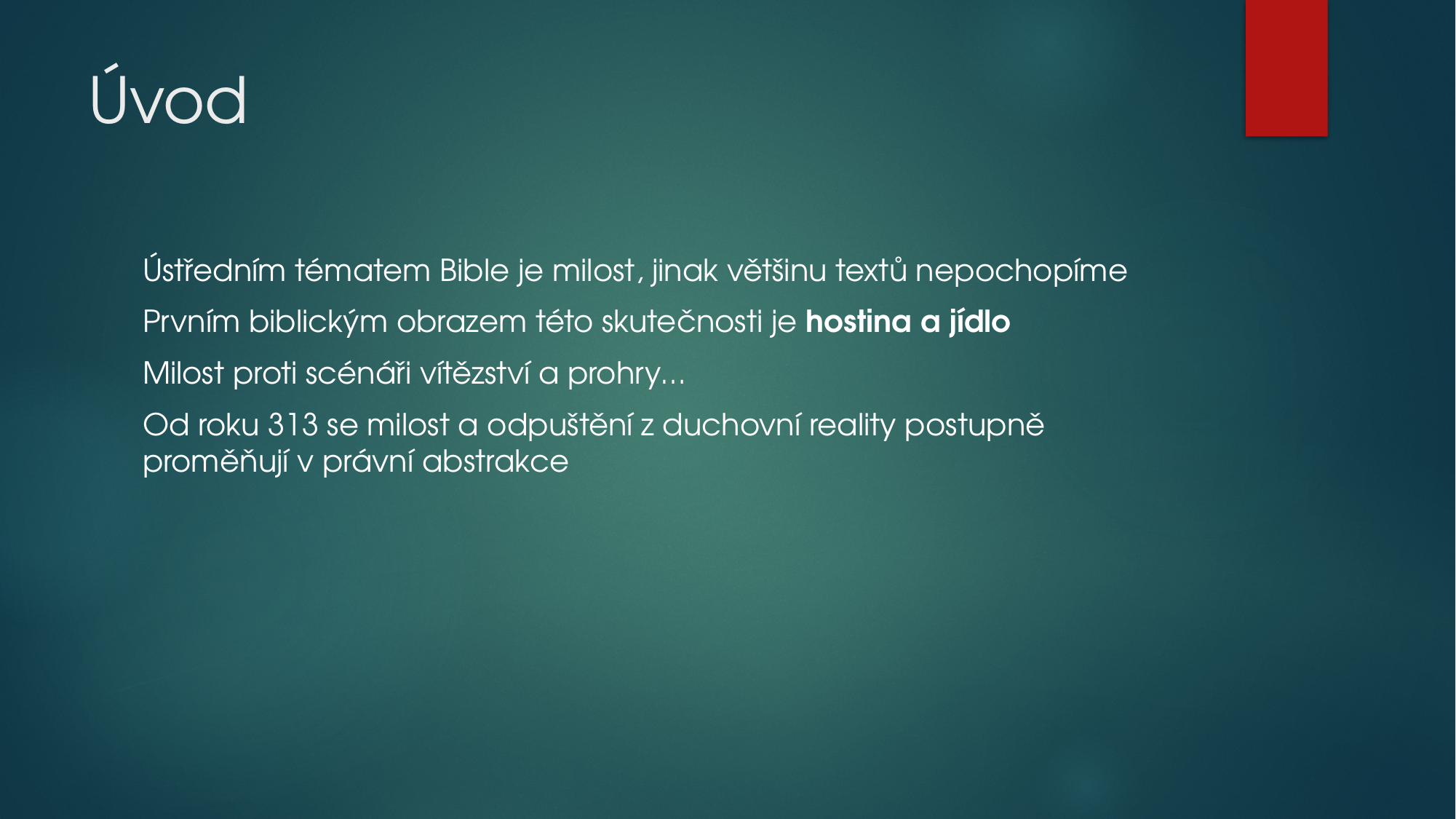

# Úvod
Ústředním tématem Bible je milost, jinak většinu textů nepochopíme
Prvním biblickým obrazem této skutečnosti je hostina a jídlo
Milost proti scénáři vítězství a prohry…
Od roku 313 se milost a odpuštění z duchovní reality postupně proměňují v právní abstrakce